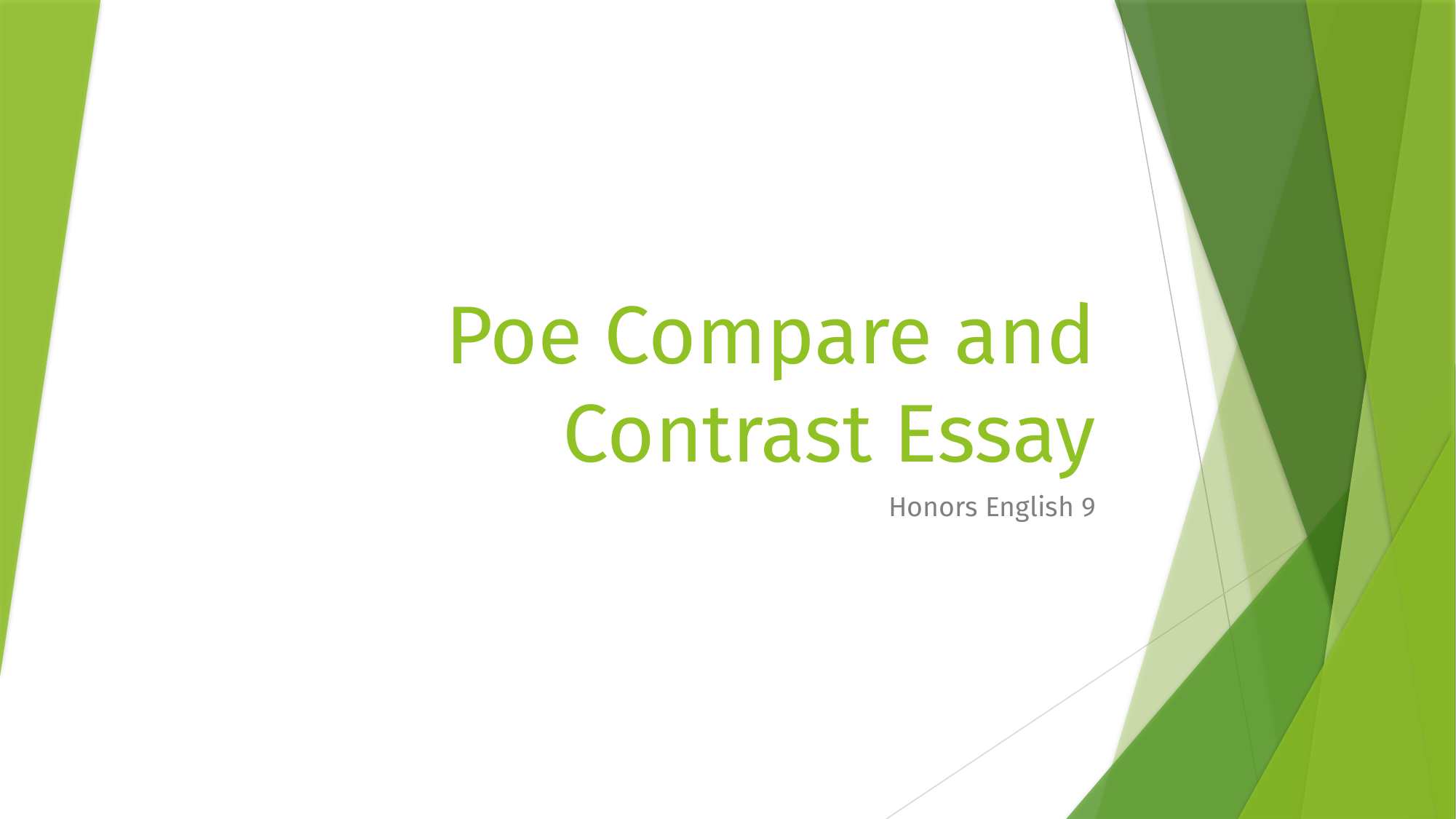

# Poe Compare and Contrast Essay
Honors English 9